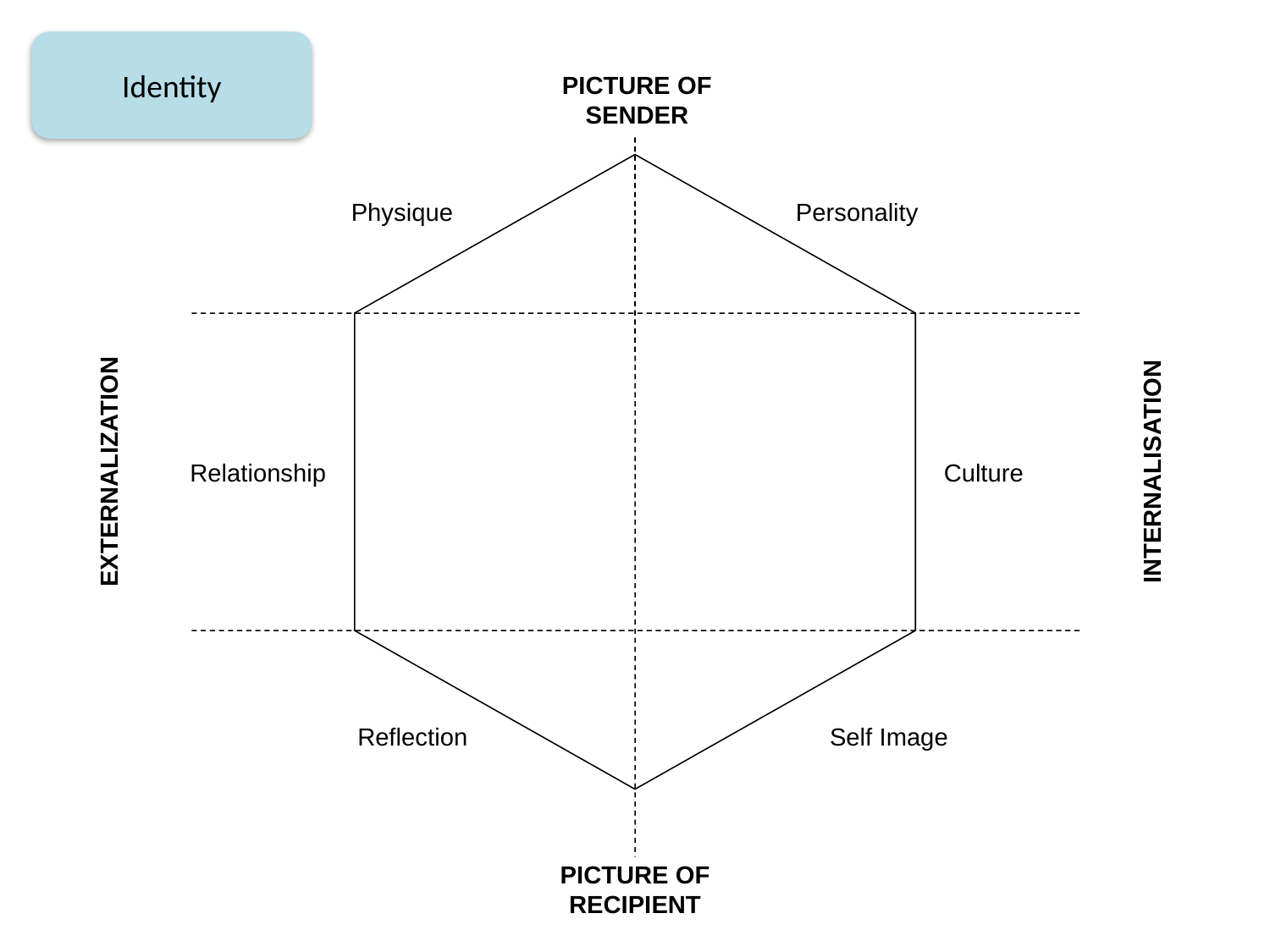

Identity
PICTURE OF SENDER

Physique
Personality

INTERNALISATION
EXTERNALIZATION
Relationship
Culture

Reflection
Self Image
PICTURE OF RECIPIENT